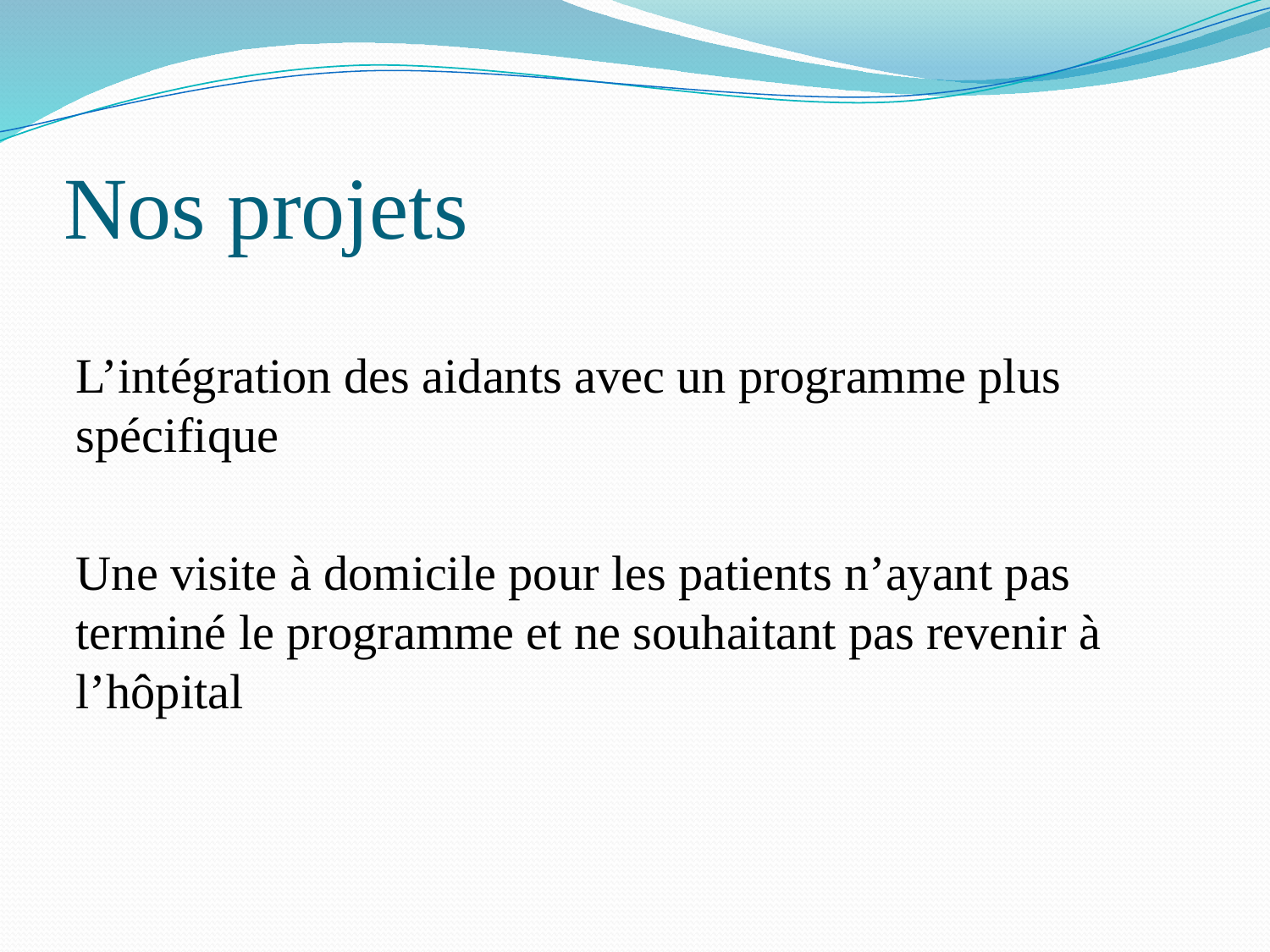

# Nos projets

L’intégration des aidants avec un programme plus spécifique

Une visite à domicile pour les patients n’ayant pas terminé le programme et ne souhaitant pas revenir à l’hôpital